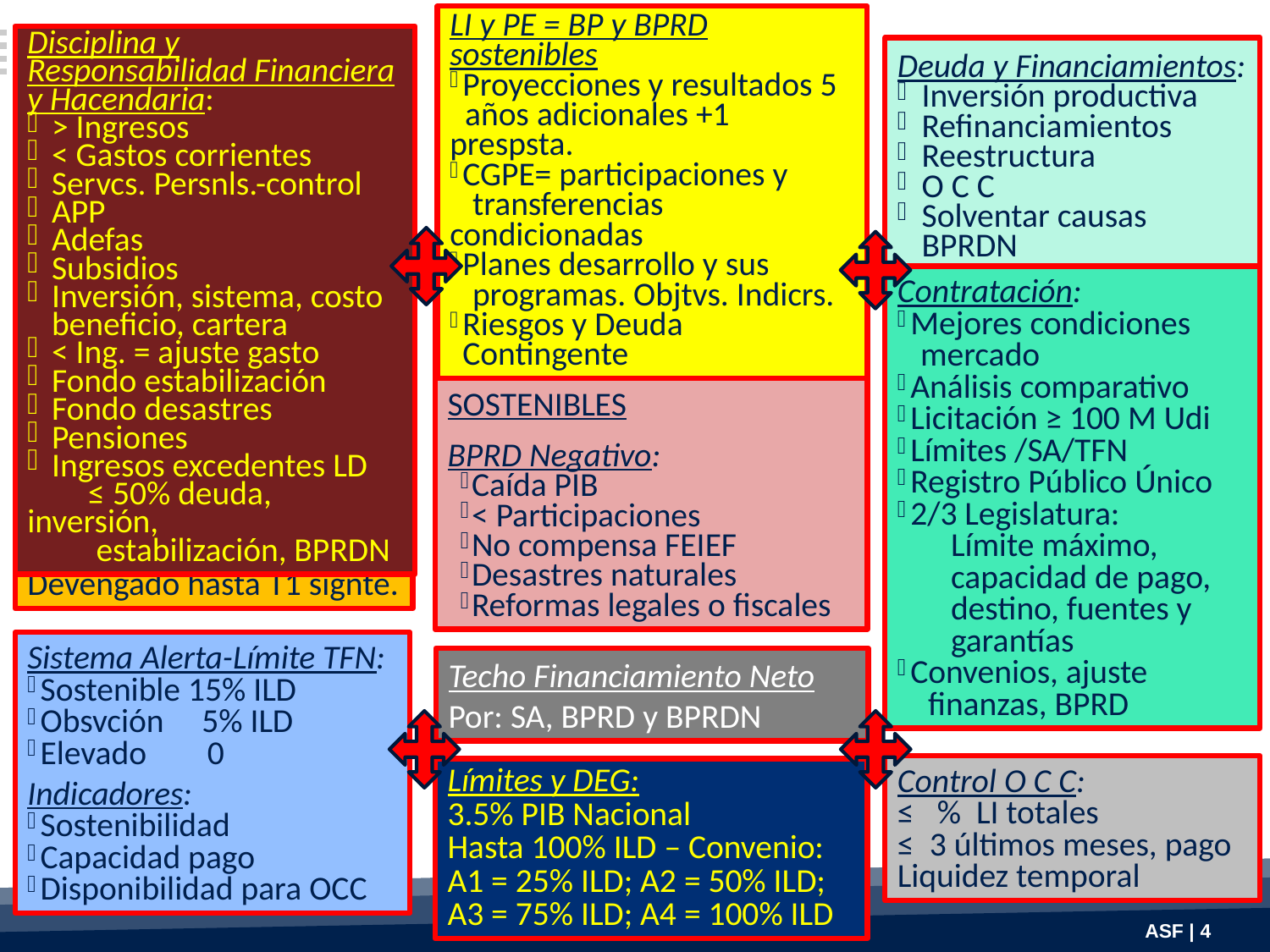

LI y PE = BP y BPRD sostenibles
Proyecciones y resultados 5
  años adicionales +1 prespsta.
CGPE= participaciones y
   transferencias condicionadas
Planes desarrollo y sus
   programas. Objtvs. Indicrs.
Riesgos y Deuda Contingente
Disciplina y Responsabilidad Financiera y Hacendaria:
> Ingresos
< Gastos corrientes
Servcs. Persnls.-control
APP
Adefas
Subsidios
Inversión, sistema, costo beneficio, cartera
< Ing. = ajuste gasto
Fondo estabilización
Fondo desastres
Pensiones
Ingresos excedentes LD
        ≤ 50% deuda, inversión,
         estabilización, BPRDN
Deuda y Financiamientos:
Inversión productiva
Refinanciamientos
Reestructura
O C C
Solventar causas BPRDN

Contratación:
Mejores condiciones
   mercado
Análisis comparativo
Licitación ≥ 100 M Udi
Límites /SA/TFN
Registro Público Único
2/3 Legislatura:
       Límite máximo,
       capacidad de pago,
       destino, fuentes y
       garantías
Convenios, ajuste
    finanzas, BPRD
Balance Presupuestario y de
Recursos Disponibles     ≥  0
Devengado, final ejercicio
SOSTENIBLES
BPRD Negativo:
Caída PIB
< Participaciones
No compensa FEIEF
Desastres naturales
Reformas legales o fiscales
Anualidad: Comprometido Devengado hasta T1 signte.
Sistema Alerta-Límite TFN:
Sostenible 15% ILD
Obsvción     5% ILD
Elevado        0
Indicadores:
Sostenibilidad
Capacidad pago
Disponibilidad para OCC
Techo Financiamiento Neto
Por: SA, BPRD y BPRDN

Control O C C:
≤   %  LI totales
≤  3 últimos meses, pago
Liquidez temporal
Límites y DEG:
3.5% PIB Nacional
Hasta 100% ILD – Convenio:
A1 = 25% ILD; A2 = 50% ILD;
A3 = 75% ILD; A4 = 100% ILD
ASF | 4